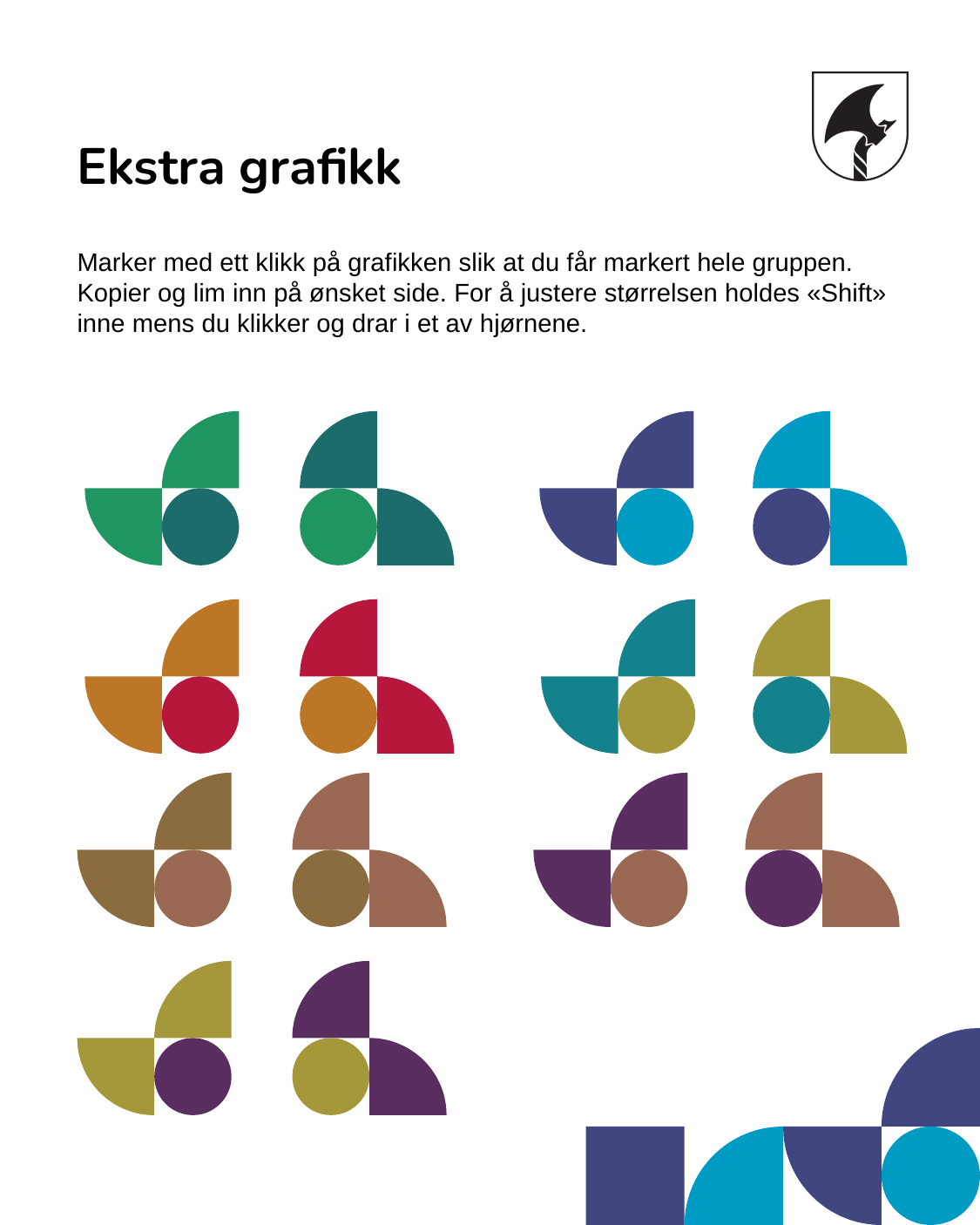

# Ekstra grafikk
Marker med ett klikk på grafikken slik at du får markert hele gruppen. Kopier og lim inn på ønsket side. For å justere størrelsen holdes «Shift» inne mens du klikker og drar i et av hjørnene.